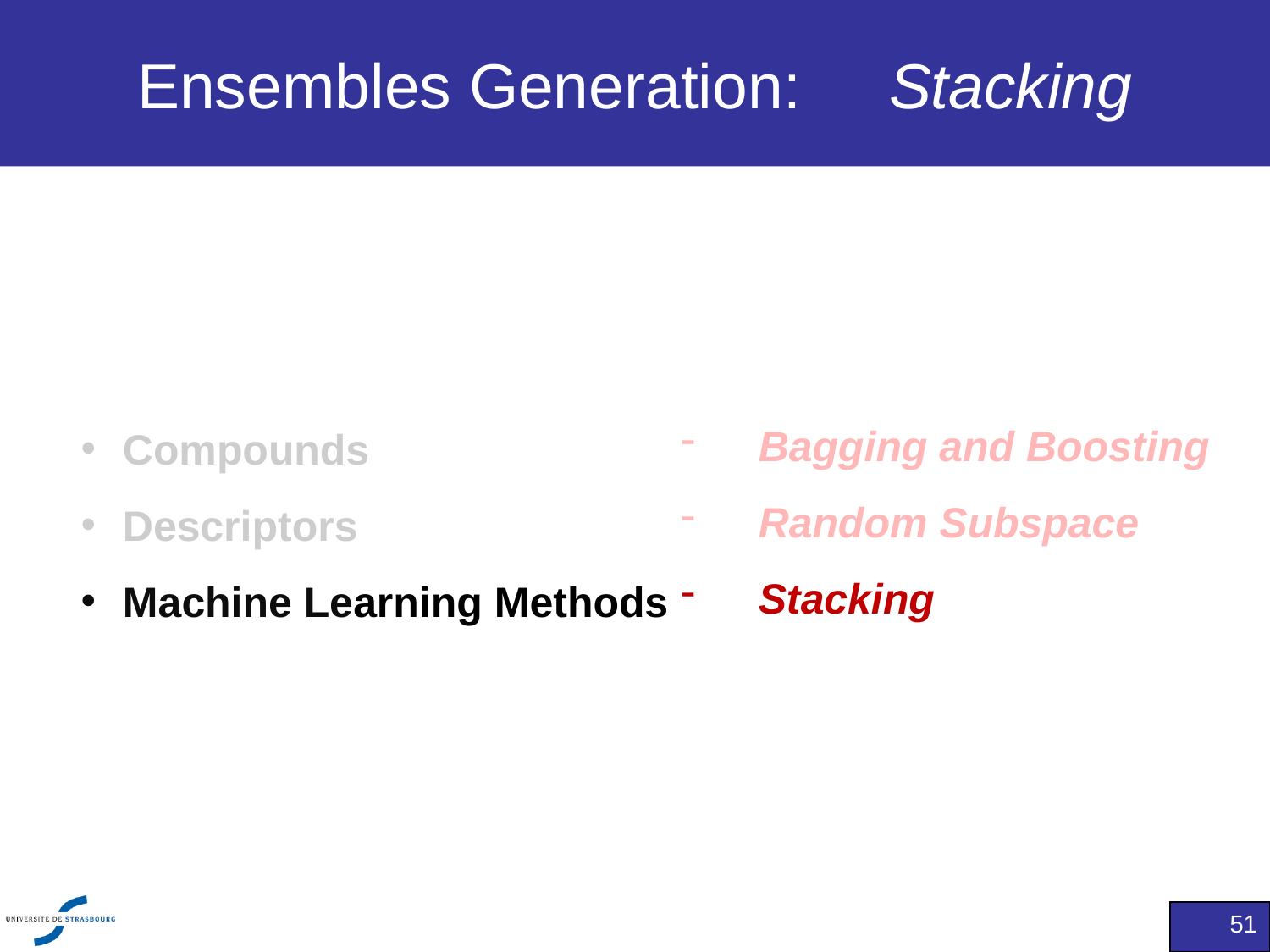

# Ensembles Generation:     Stacking
    Bagging and Boosting
    Random Subspace
    Stacking
 Compounds
 Descriptors
 Machine Learning Methods
51